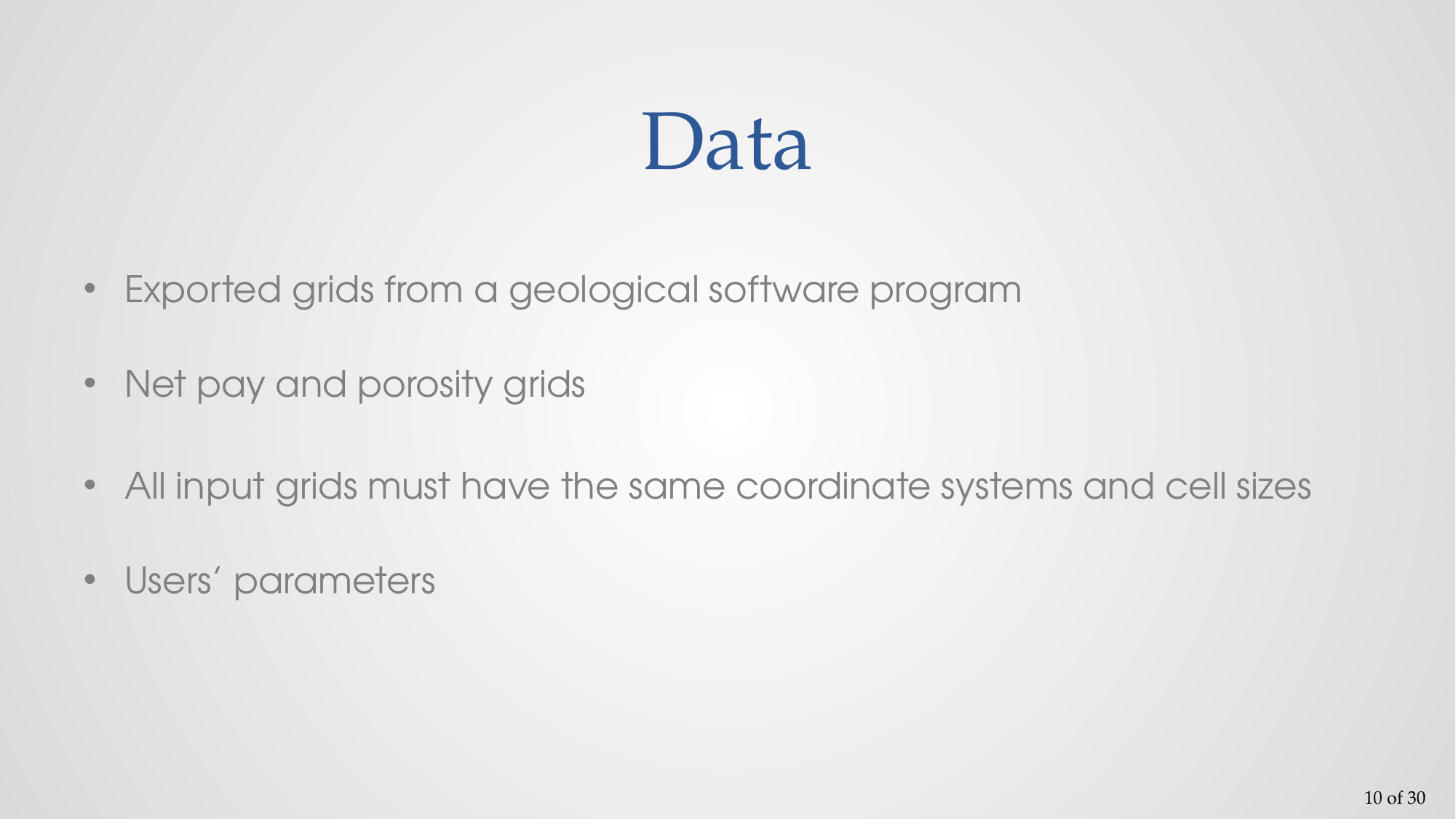

# Data
Exported grids from a geological software program
Net pay and porosity grids

All input grids must have the same coordinate systems and cell sizes
Users’ parameters